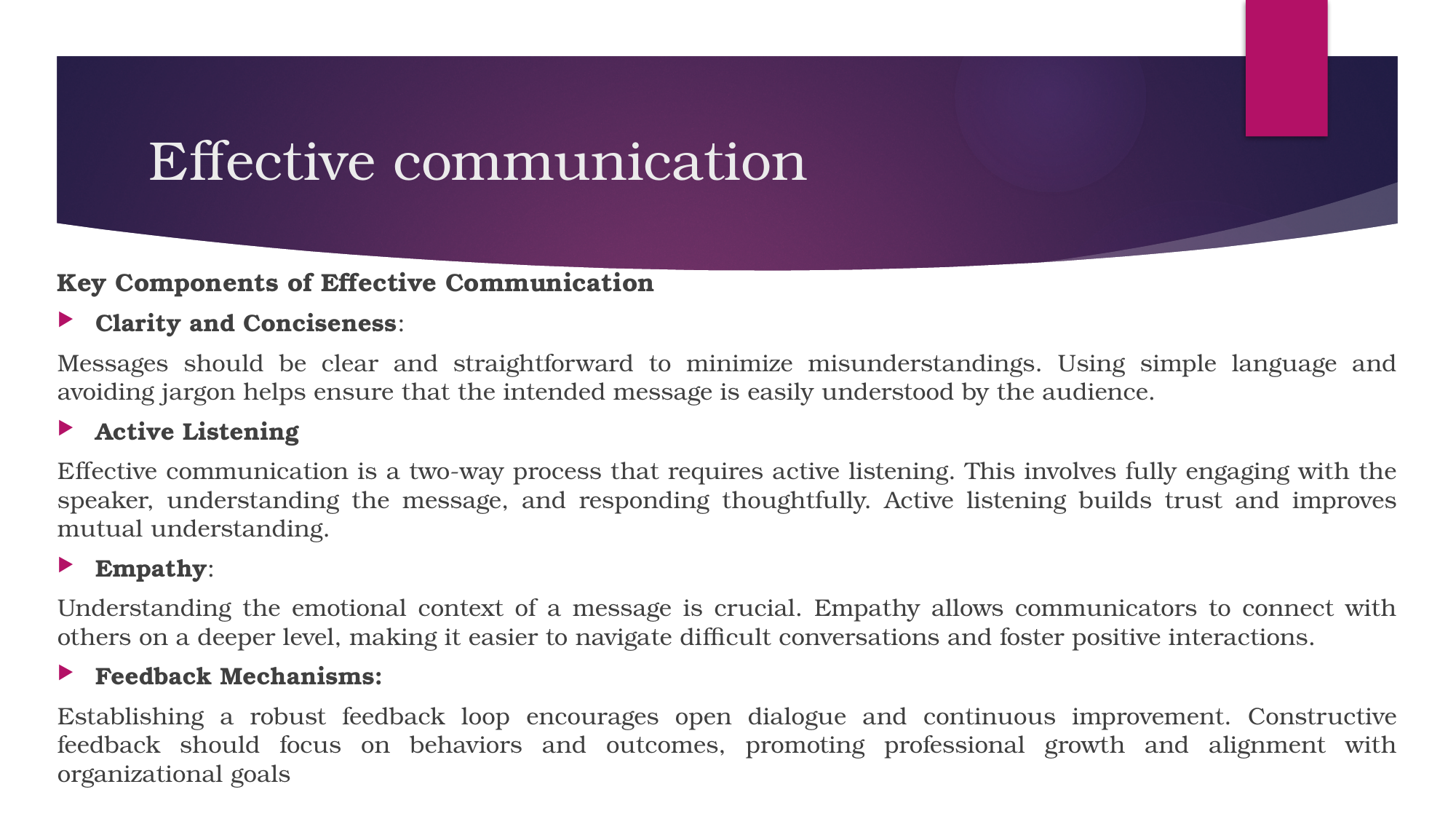

# Effective communication
Key Components of Effective Communication
Clarity and Conciseness:
Messages should be clear and straightforward to minimize misunderstandings. Using simple language and avoiding jargon helps ensure that the intended message is easily understood by the audience.
Active Listening
Effective communication is a two-way process that requires active listening. This involves fully engaging with the speaker, understanding the message, and responding thoughtfully. Active listening builds trust and improves mutual understanding.
Empathy:
Understanding the emotional context of a message is crucial. Empathy allows communicators to connect with others on a deeper level, making it easier to navigate difficult conversations and foster positive interactions.
Feedback Mechanisms:
Establishing a robust feedback loop encourages open dialogue and continuous improvement. Constructive feedback should focus on behaviors and outcomes, promoting professional growth and alignment with organizational goals